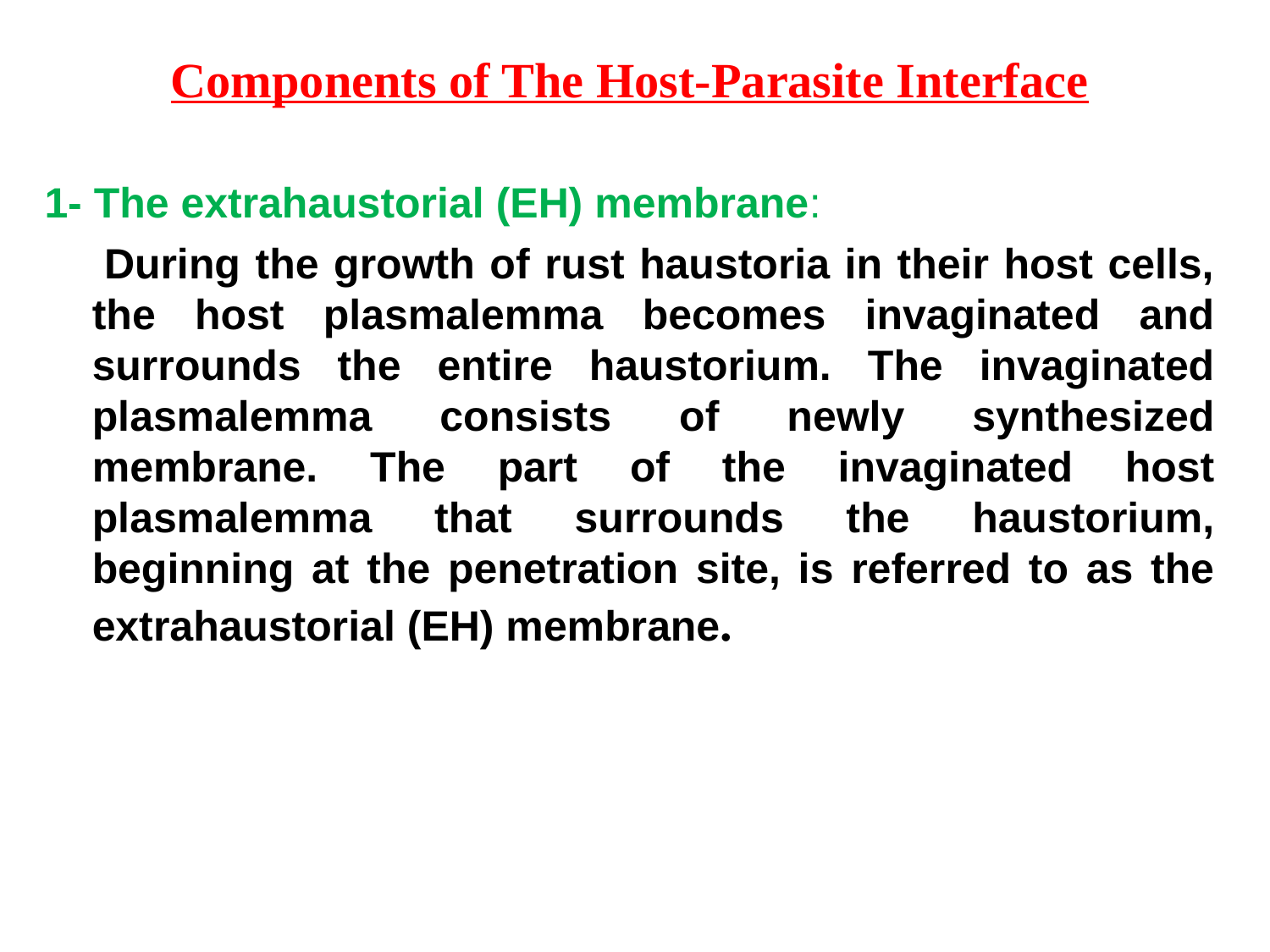

Components of The Host-Parasite Interface

1- The extrahaustorial (EH) membrane:
    During the growth of rust haustoria in their host cells, the host plasmalemma becomes invaginated and surrounds the entire haustorium. The invaginated plasmalemma consists of newly synthesized membrane. The part of the invaginated host plasmalemma that surrounds the haustorium, beginning at the penetration site, is referred to as the extrahaustorial (EH) membrane.